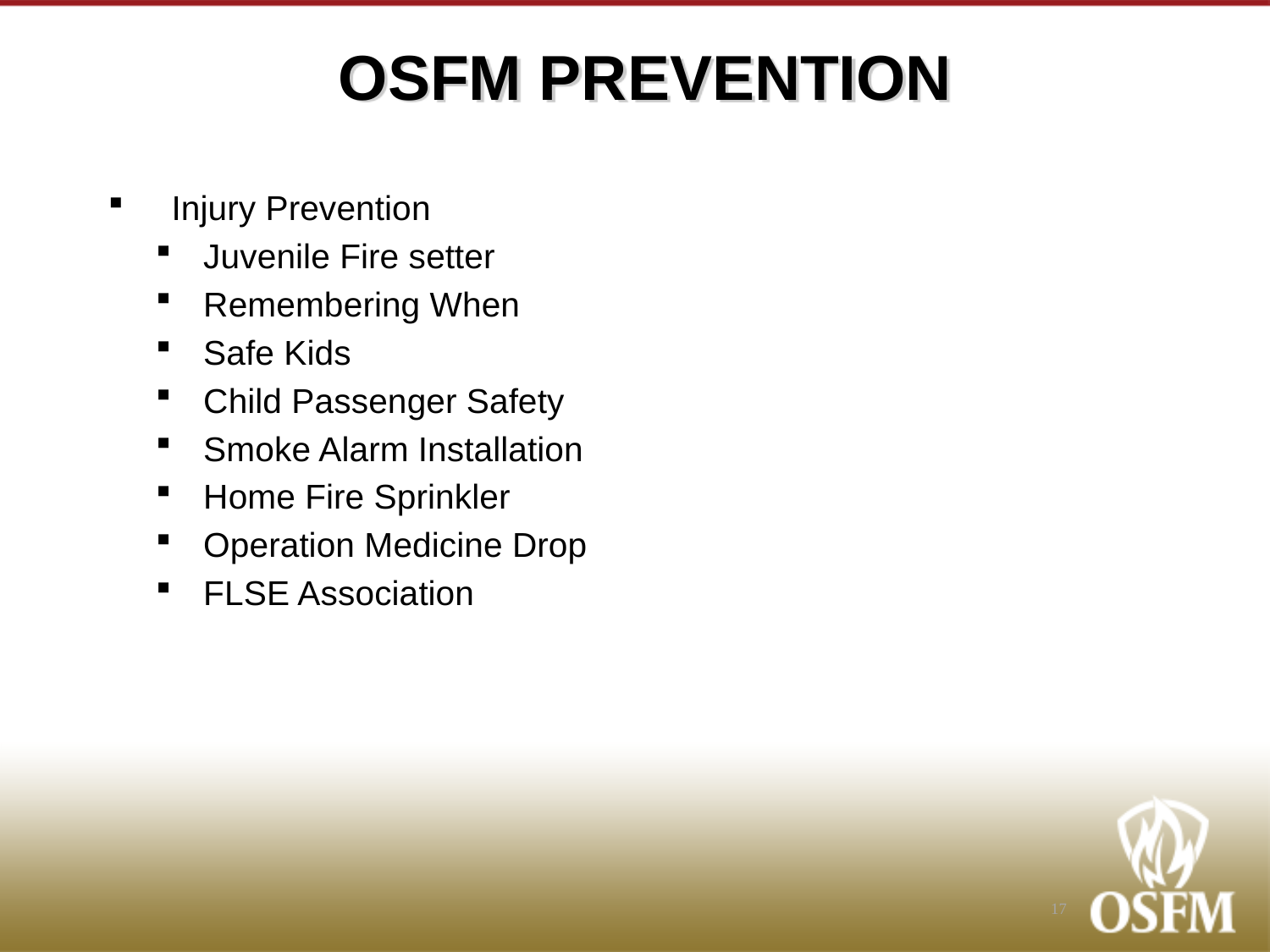

# OSFM PREVENTION
Injury Prevention
Juvenile Fire setter
Remembering When
Safe Kids
Child Passenger Safety
Smoke Alarm Installation
Home Fire Sprinkler
Operation Medicine Drop
FLSE Association
17